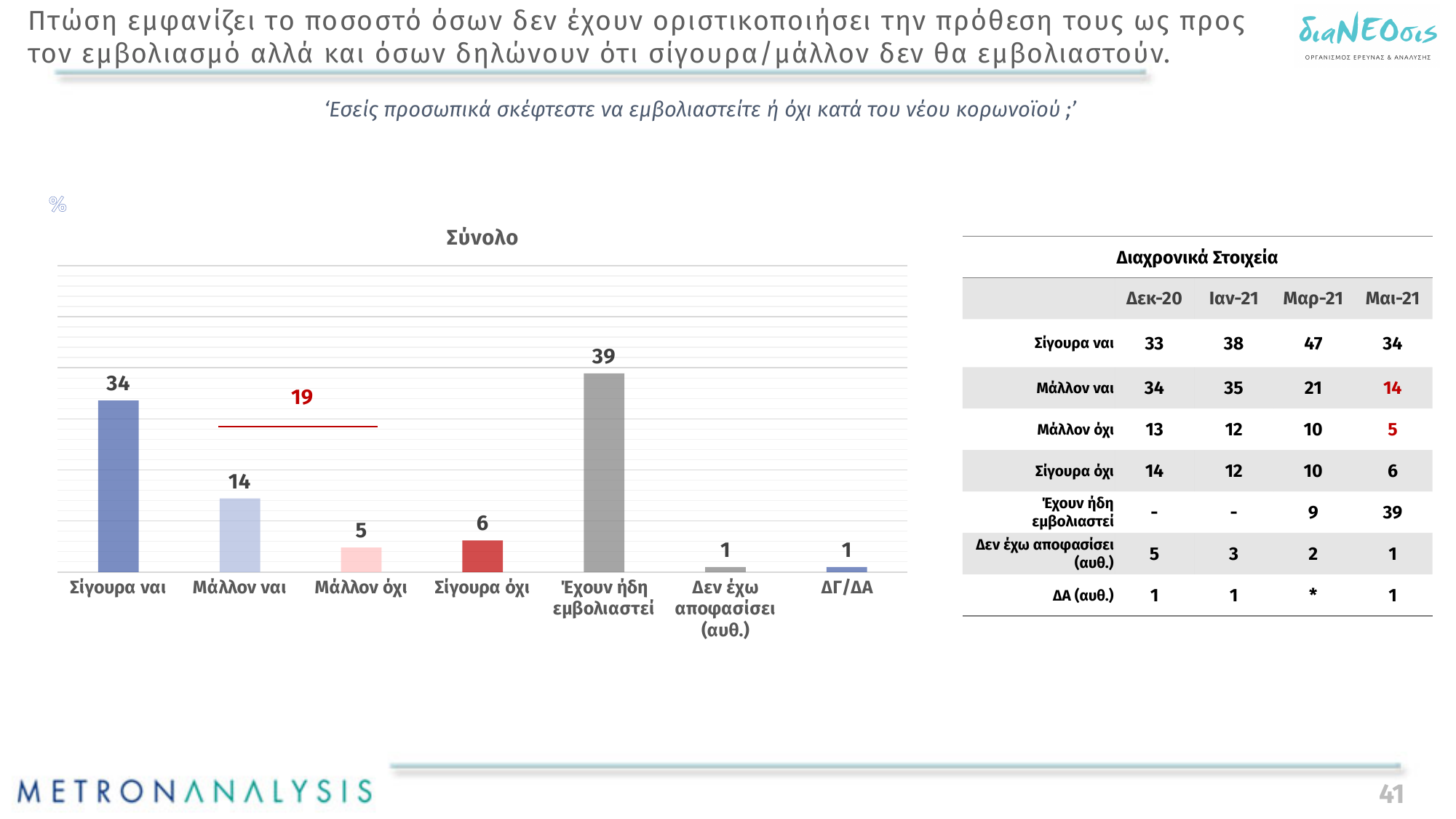

# Πτώση εμφανίζει το ποσοστό όσων δεν έχουν οριστικοποιήσει την πρόθεση τους ως προς τον εμβολιασμό αλλά και όσων δηλώνουν ότι σίγουρα/μάλλον δεν θα εμβολιαστούν.
‘Εσείς προσωπικά σκέφτεστε να εμβολιαστείτε ή όχι κατά του νέου κορωνοϊού ;’
%

### Chart: Σύνολο

| Category | Series 1 |
|---|---|
| Σίγουρα ναι | 33.6 |
| Μάλλον ναι | 14.4 |
| Μάλλον όχι | 4.8 |
| Σίγουρα όχι | 6.2 |
| Έχουν ήδη εμβολιαστεί | 38.9 |
| Δεν έχω αποφασίσει (αυθ.) | 1.0 |
| ΔΓ/ΔΑ | 1.0 |
| Διαχρονικά Στοιχεία |  |  |  |  |
| --- | --- | --- | --- | --- |
|  | Δεκ-20 | Ιαν-21 | Μαρ-21 | Μαι-21 |
| Σίγουρα ναι | 33 | 38 | 47 | 34 |
| Μάλλον ναι | 34 | 35 | 21 | 14 |
| Μάλλον όχι | 13 | 12 | 10 | 5 |
| Σίγουρα όχι | 14 | 12 | 10 | 6 |
| Έχουν ήδη εμβολιαστεί | - | - | 9 | 39 |
| Δεν έχω αποφασίσει (αυθ.) | 5 | 3 | 2 | 1 |
| ΔΑ (αυθ.) | 1 | 1 | \* | 1 |
19
41